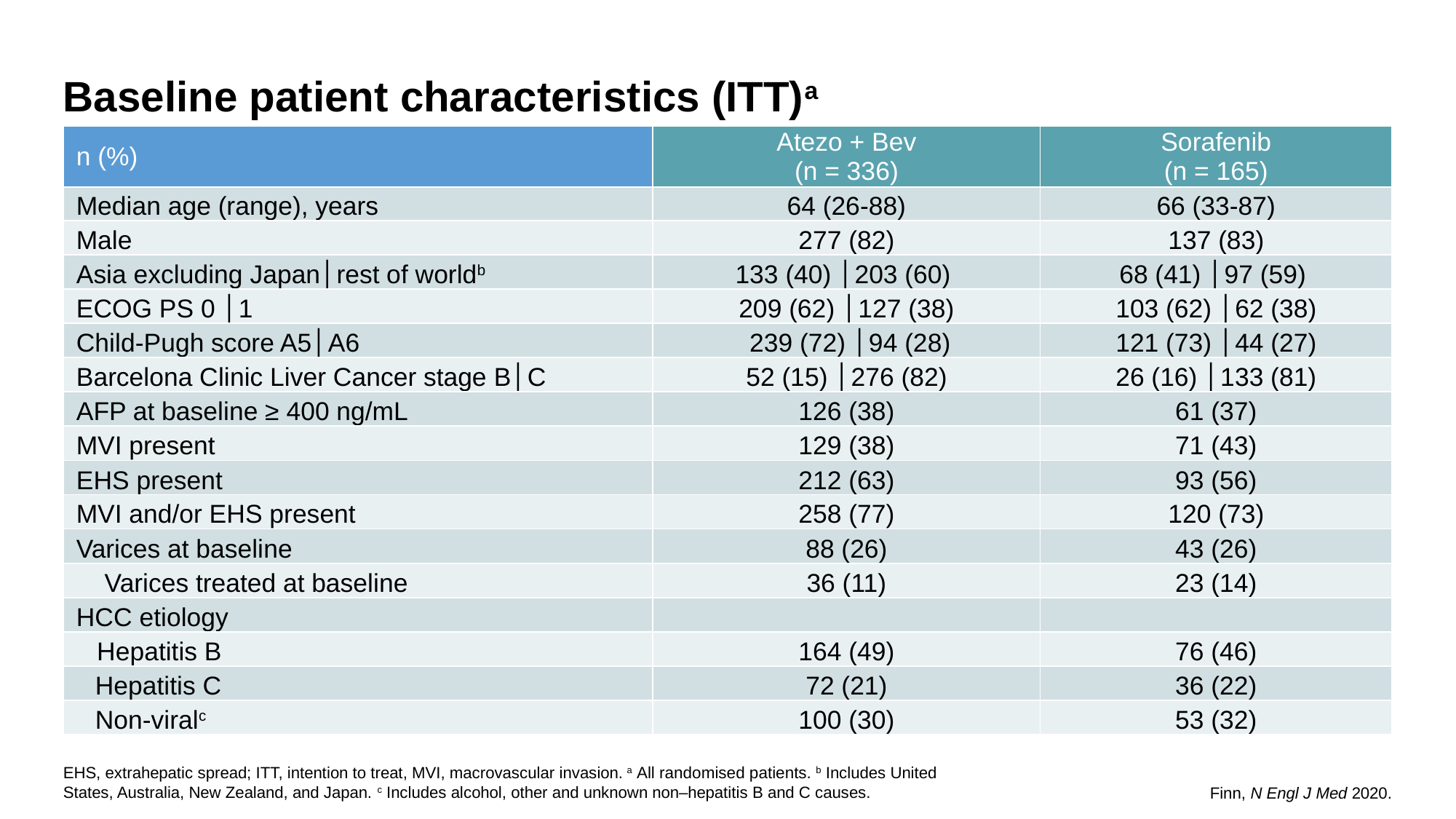

# Baseline patient characteristics (ITT)a
| n (%) | Atezo + Bev (n = 336) | Sorafenib (n = 165) |
| --- | --- | --- |
| Median age (range), years | 64 (26-88) | 66 (33-87) |
| Male | 277 (82) | 137 (83) |
| Asia excluding Japan│rest of worldb | 133 (40) │203 (60) | 68 (41) │97 (59) |
| ECOG PS 0 │1 | 209 (62) │127 (38) | 103 (62) │62 (38) |
| Child-Pugh score A5│A6 | 239 (72) │94 (28) | 121 (73) │44 (27) |
| Barcelona Clinic Liver Cancer stage B│C | 52 (15) │276 (82) | 26 (16) │133 (81) |
| AFP at baseline ≥ 400 ng/mL | 126 (38) | 61 (37) |
| MVI present | 129 (38) | 71 (43) |
| EHS present | 212 (63) | 93 (56) |
| MVI and/or EHS present | 258 (77) | 120 (73) |
| Varices at baseline | 88 (26) | 43 (26) |
| Varices treated at baseline | 36 (11) | 23 (14) |
| HCC etiology |  |  |
| Hepatitis B | 164 (49) | 76 (46) |
| Hepatitis C | 72 (21) | 36 (22) |
| Non-viralc | 100 (30) | 53 (32) |
EHS, extrahepatic spread; ITT, intention to treat, MVI, macrovascular invasion. a All randomised patients. b Includes United States, Australia, New Zealand, and Japan. c Includes alcohol, other and unknown non–hepatitis B and C causes.
Finn, N Engl J Med 2020.